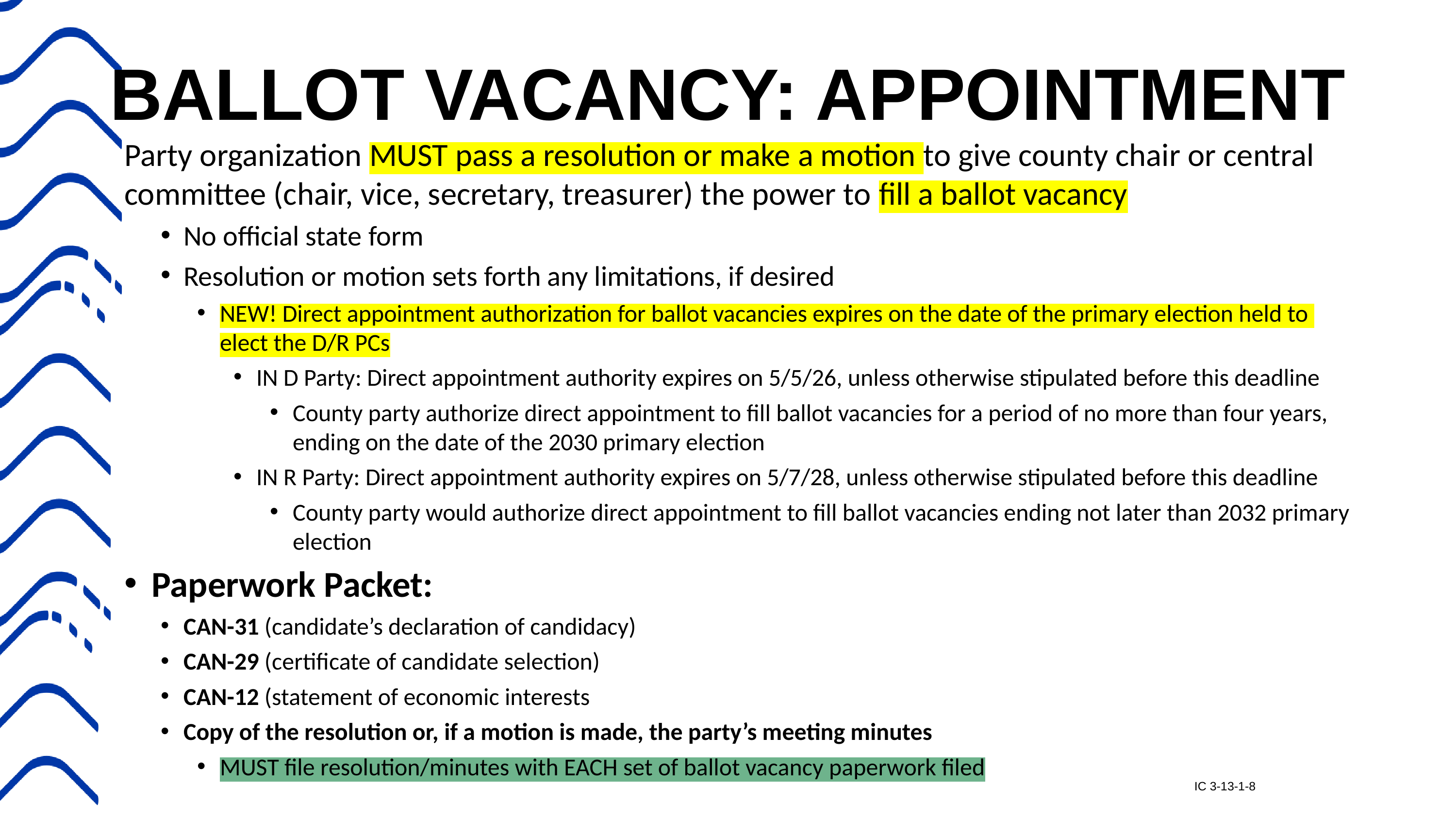

BALLOT VACANCY: APPOINTMENT
Party organization MUST pass a resolution or make a motion to give county chair or central committee (chair, vice, secretary, treasurer) the power to fill a ballot vacancy
No official state form
Resolution or motion sets forth any limitations, if desired
NEW! Direct appointment authorization for ballot vacancies expires on the date of the primary election held to
elect the D/R PCs
IN D Party: Direct appointment authority expires on 5/5/26, unless otherwise stipulated before this deadline
County party authorize direct appointment to fill ballot vacancies for a period of no more than four years, ending on the date of the 2030 primary election
IN R Party: Direct appointment authority expires on 5/7/28, unless otherwise stipulated before this deadline
County party would authorize direct appointment to fill ballot vacancies ending not later than 2032 primary election
Paperwork Packet:
CAN-31 (candidate’s declaration of candidacy)
CAN-29 (certificate of candidate selection)
CAN-12 (statement of economic interests
Copy of the resolution or, if a motion is made, the party’s meeting minutes
MUST file resolution/minutes with EACH set of ballot vacancy paperwork filed

IC 3-13-1-8